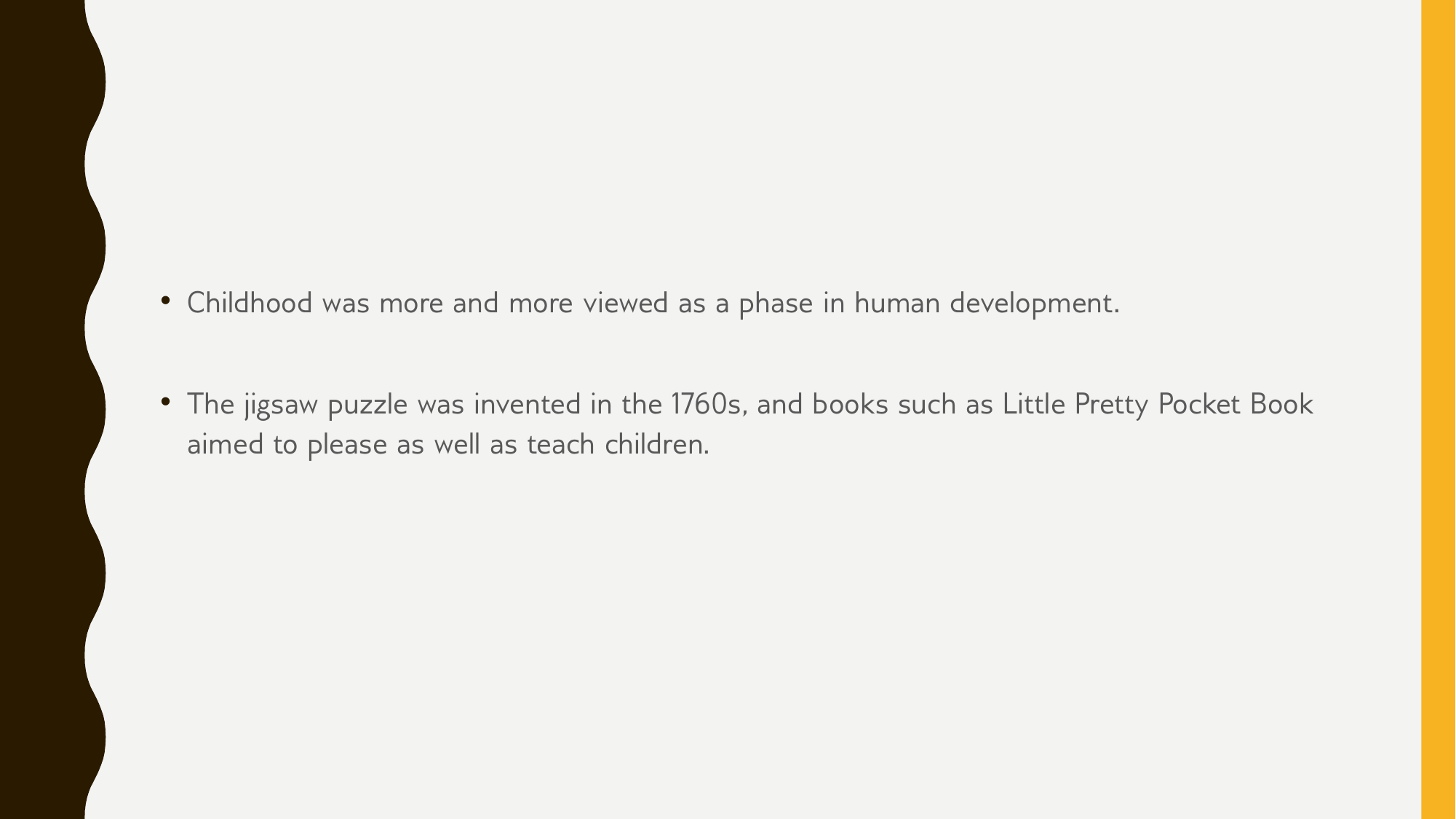

#
Childhood was more and more viewed as a phase in human development.

The jigsaw puzzle was invented in the 1760s, and books such as Little Pretty Pocket Book aimed to please as well as teach children.